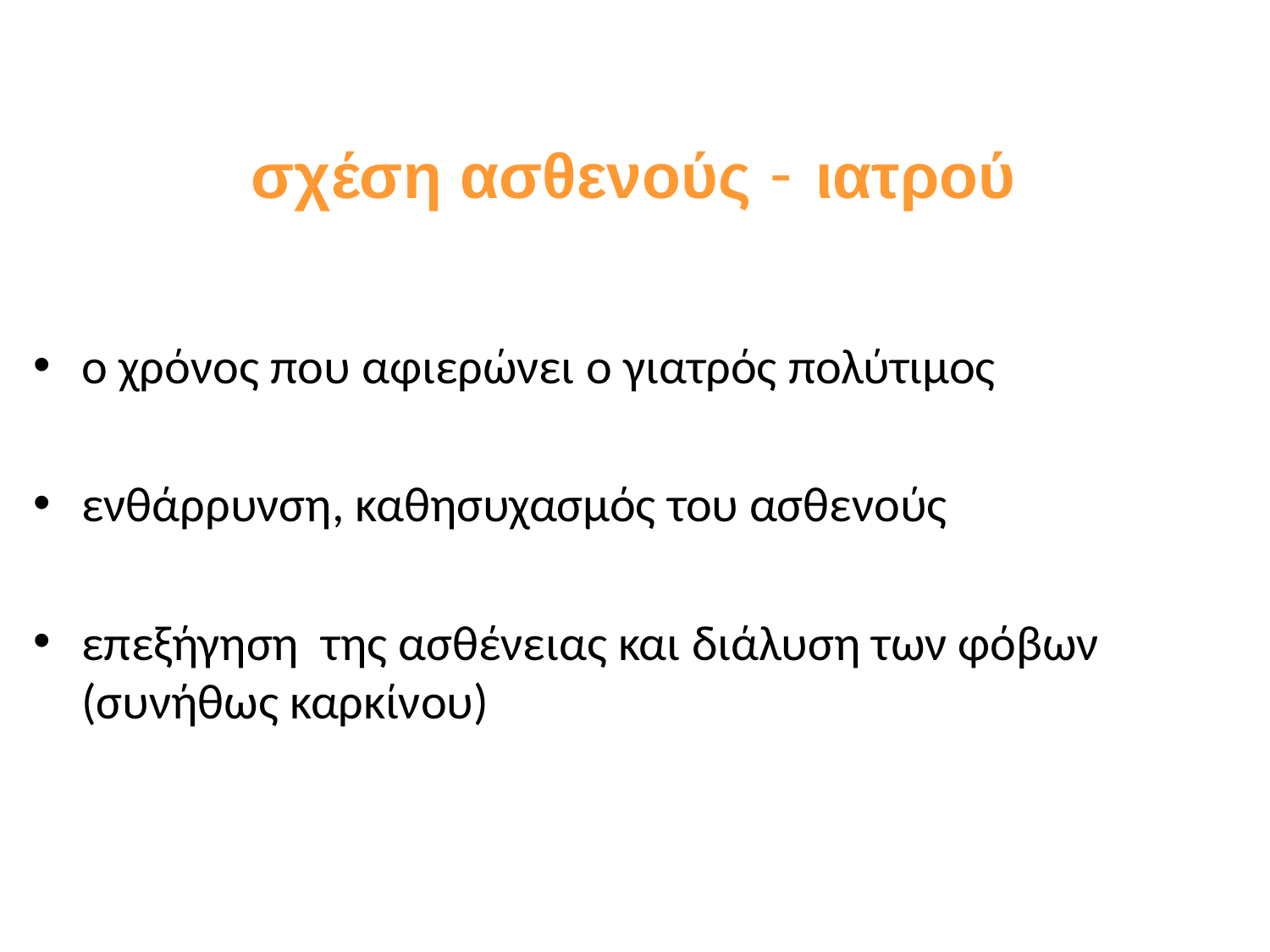

σχέση ασθενούς - ιατρού
ο χρόνος που αφιερώνει ο γιατρός πολύτιμος

ενθάρρυνση, καθησυχασμός του ασθενούς

επεξήγηση  της ασθένειας και διάλυση των φόβων (συνήθως καρκίνου)